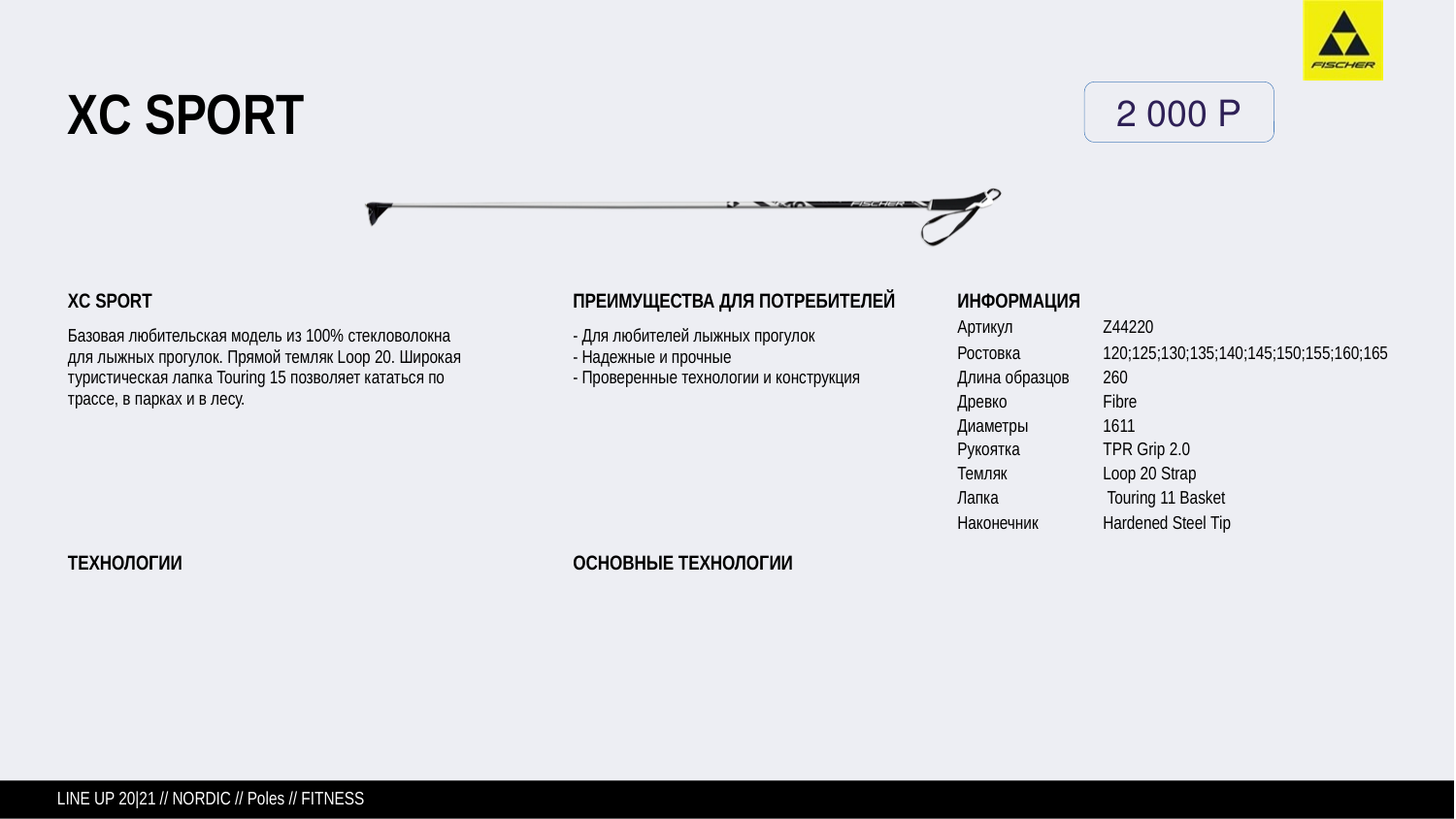

# XC SPORT
2 000 P

XC SPORT
Базовая любительская модель из 100% стекловолокна для лыжных прогулок. Прямой темляк Loop 20. Широкая туристическая лапка Touring 15 позволяет кататься по трассе, в парках и в лесу.

ПРЕИМУЩЕСТВА ДЛЯ ПОТРЕБИТЕЛЕЙ
- Для любителей лыжных прогулок
- Надежные и прочные
- Проверенные технологии и конструкция
ИНФОРМАЦИЯ
Артикул 	Z44220
Ростовка	120;125;130;135;140;145;150;155;160;165
Длина образцов 	260
Древко	Fibre
Диаметры	1611
Рукоятка 	TPR Grip 2.0
Темляк	Loop 20 Strap
Лапка	 Touring 11 Basket
Наконечник	Hardened Steel Tip
ТЕХНОЛОГИИ
ОСНОВНЫЕ ТЕХНОЛОГИИ

LINE UP 20|21 // NORDIC // Poles // FITNESS